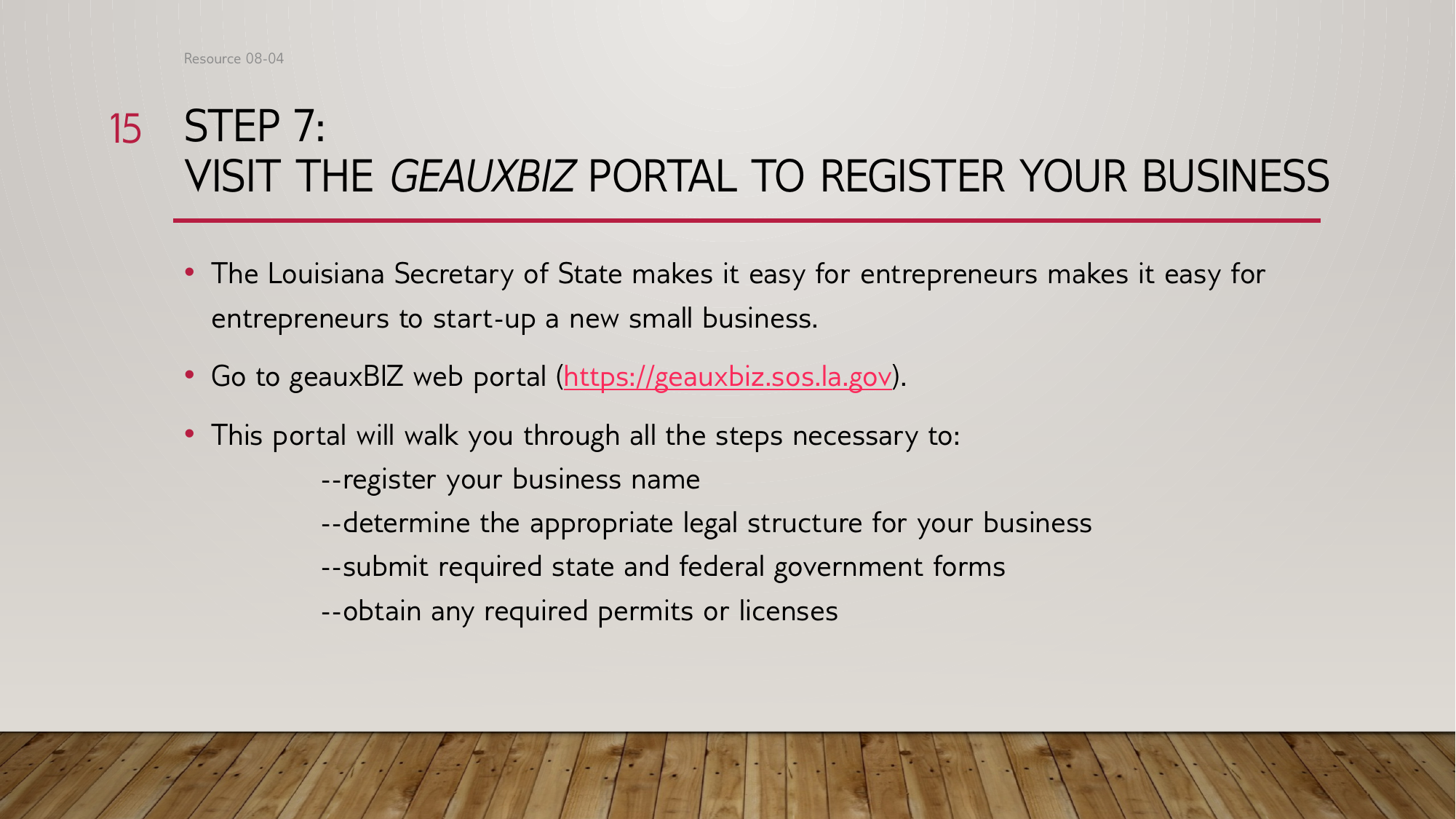

Resource 08-04
15
# Step 7: Visit the geauxbiz portal to register your business
The Louisiana Secretary of State makes it easy for entrepreneurs makes it easy for entrepreneurs to start-up a new small business.
Go to geauxBIZ web portal (https://geauxbiz.sos.la.gov).
This portal will walk you through all the steps necessary to:
	--register your business name
	--determine the appropriate legal structure for your business
	--submit required state and federal government forms
	--obtain any required permits or licenses